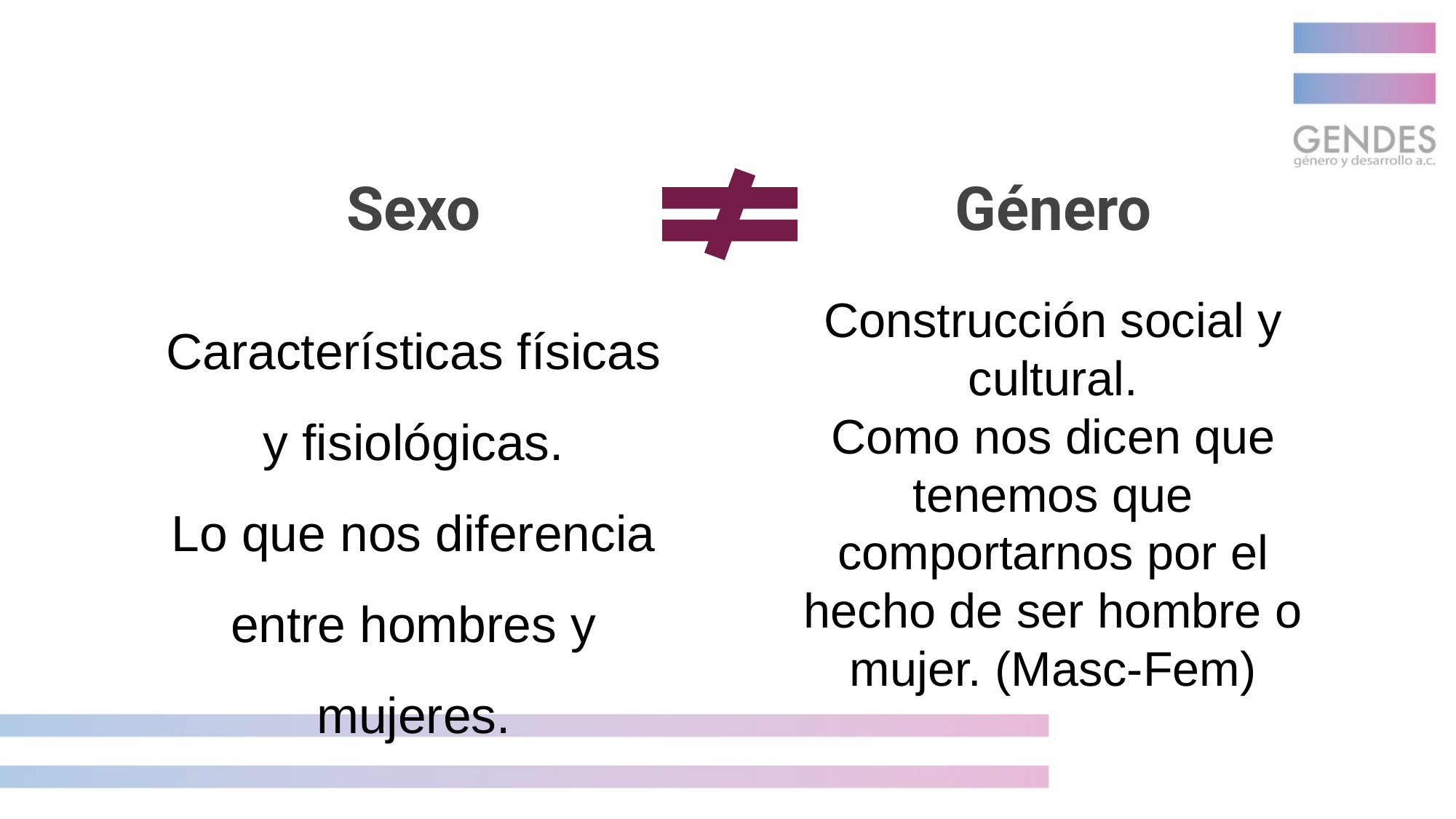

Sexo
Género

Características físicas y fisiológicas.
Lo que nos diferencia entre hombres y mujeres.
Construcción social y cultural.
Como nos dicen que tenemos que comportarnos por el hecho de ser hombre o mujer. (Masc-Fem)